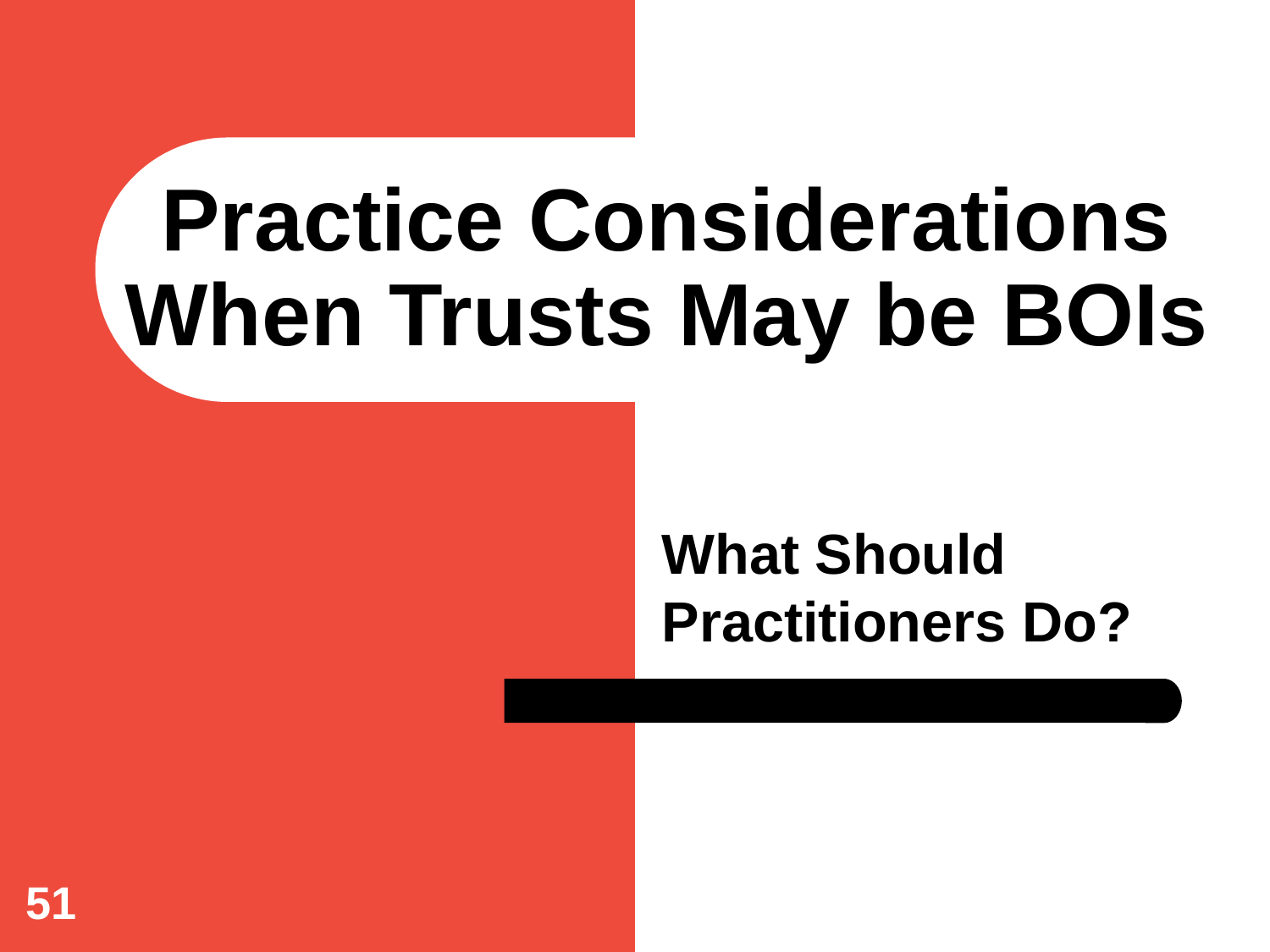

# Practice Considerations When Trusts May be BOIs
What Should Practitioners Do?
51